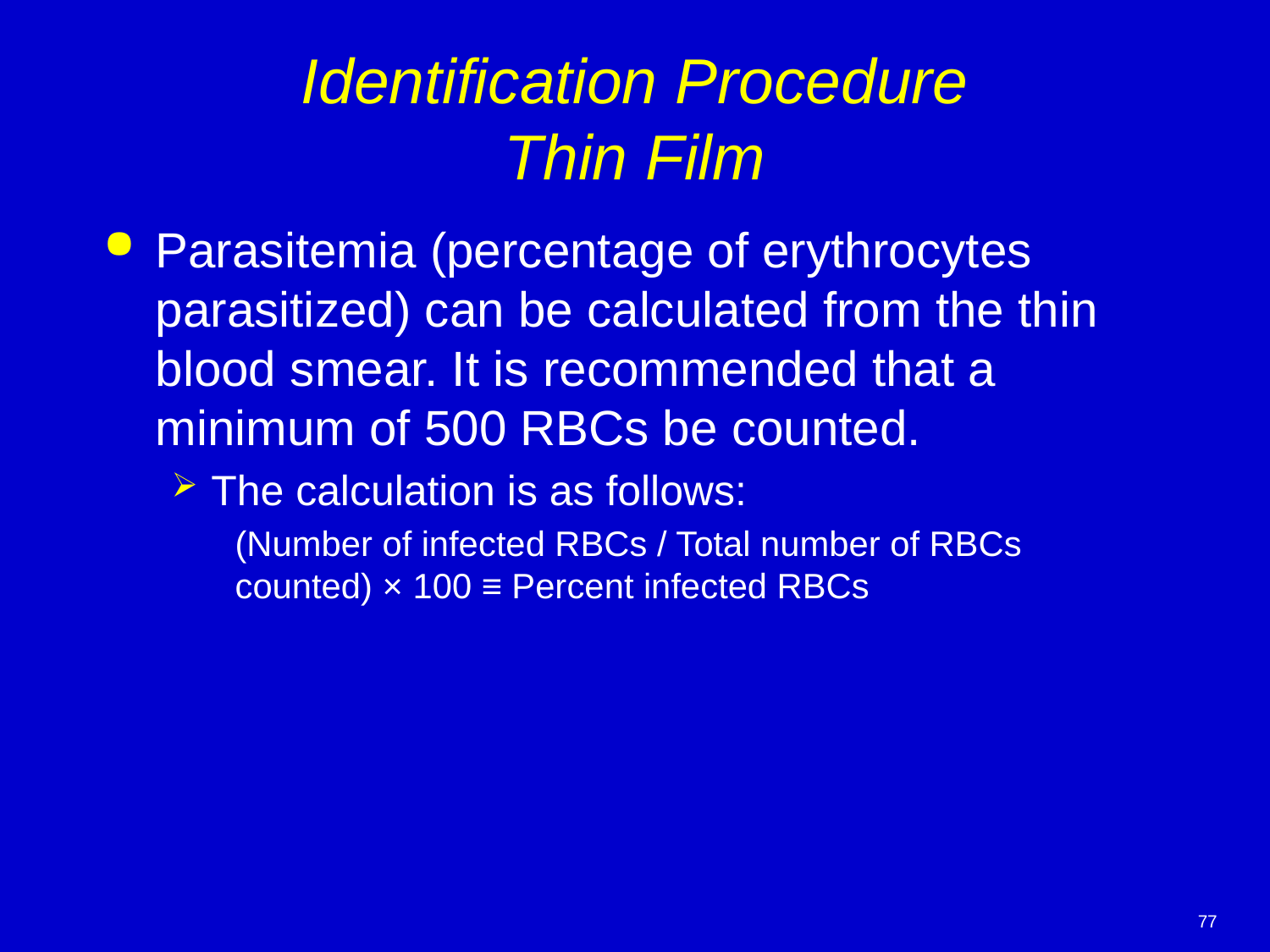

# Identification Procedure Thin Film
Parasitemia (percentage of erythrocytes parasitized) can be calculated from the thin blood smear. It is recommended that a minimum of 500 RBCs be counted.
The calculation is as follows:
(Number of infected RBCs / Total number of RBCs counted) × 100 ≡ Percent infected RBCs